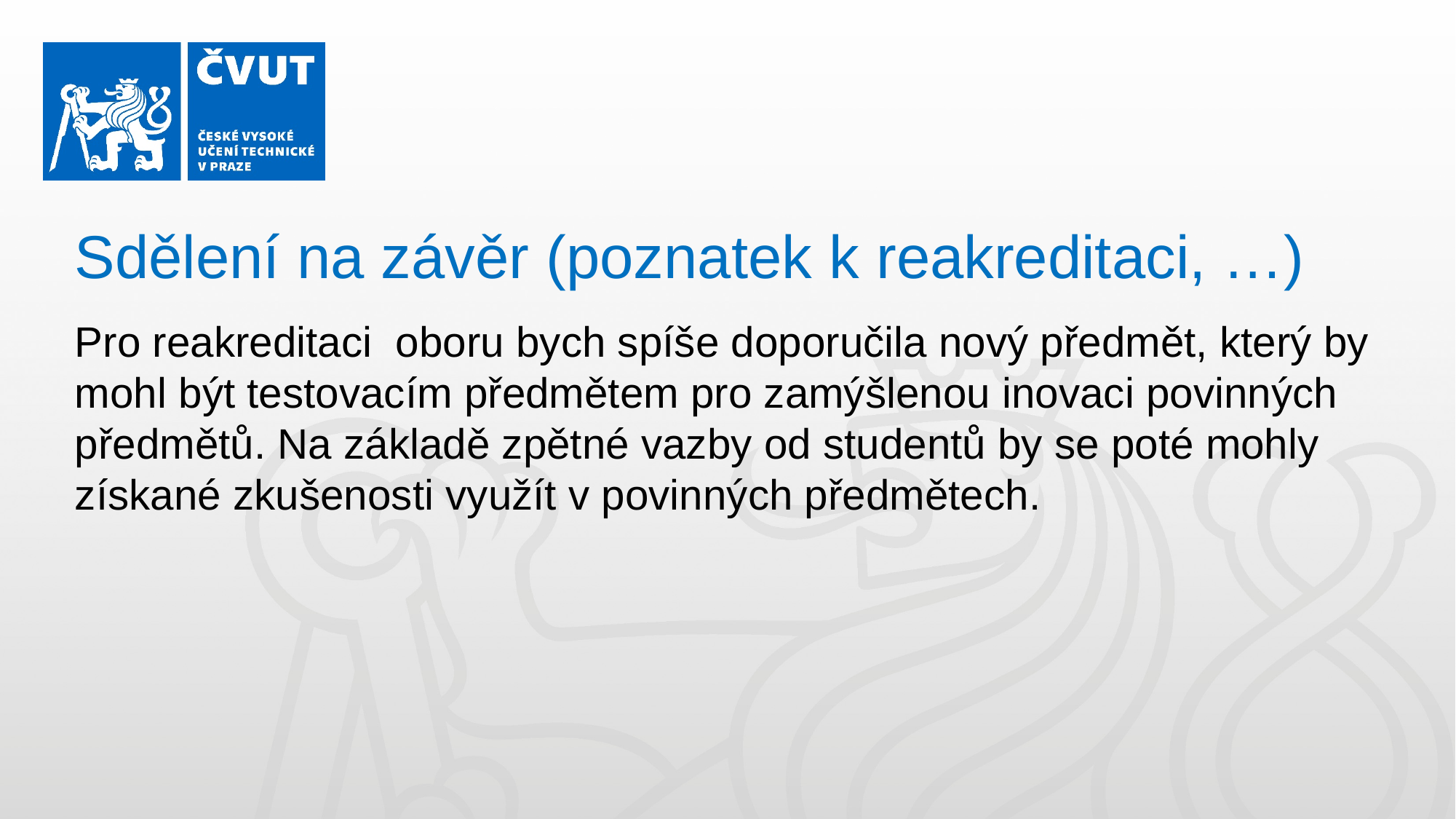

Sdělení na závěr (poznatek k reakreditaci, …)
Pro reakreditaci  oboru bych spíše doporučila nový předmět, který by mohl být testovacím předmětem pro zamýšlenou inovaci povinných předmětů. Na základě zpětné vazby od studentů by se poté mohly získané zkušenosti využít v povinných předmětech.